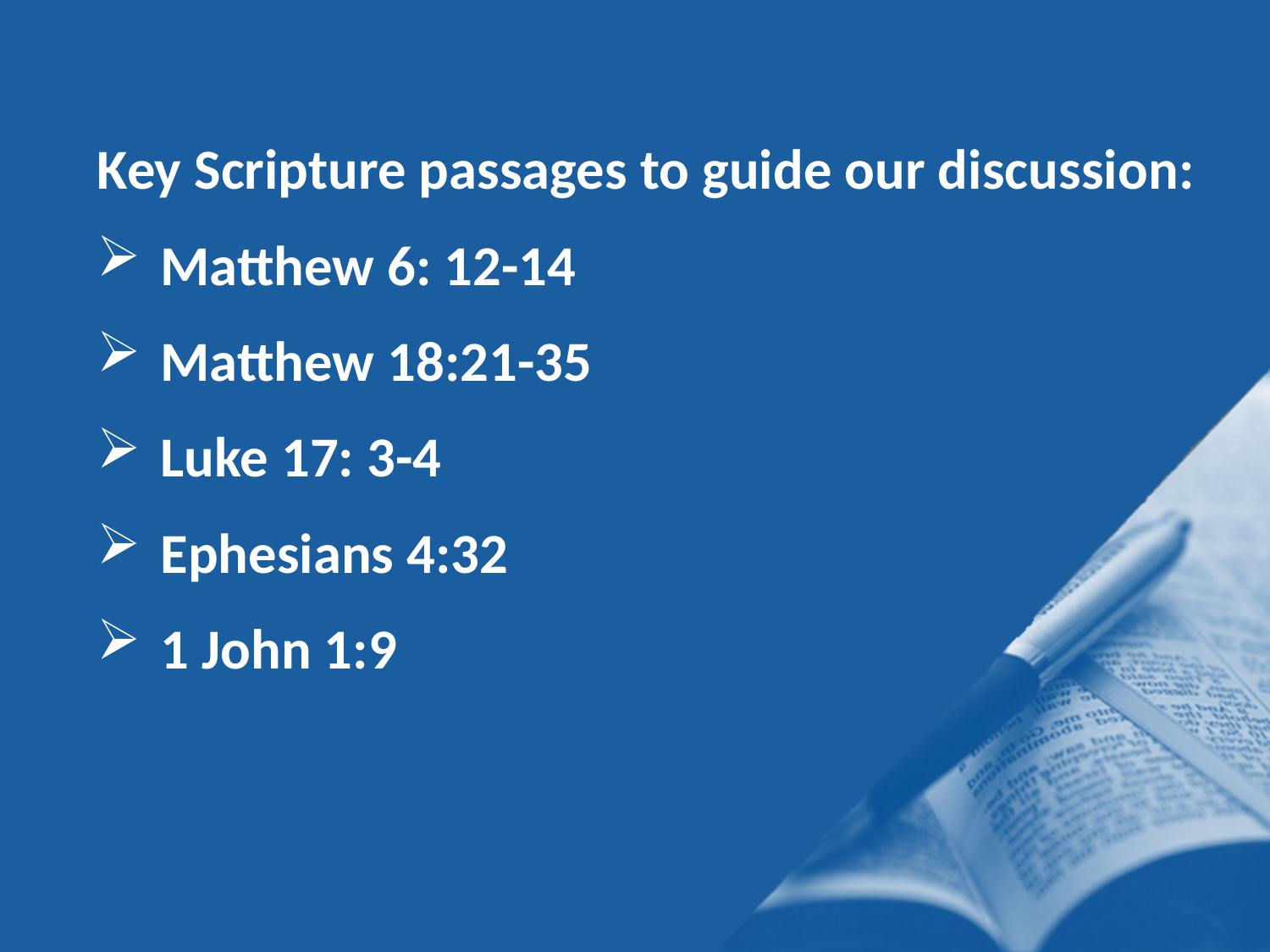

Key Scripture passages to guide our discussion:
Matthew 6: 12-14
Matthew 18:21-35
Luke 17: 3-4
Ephesians 4:32
1 John 1:9